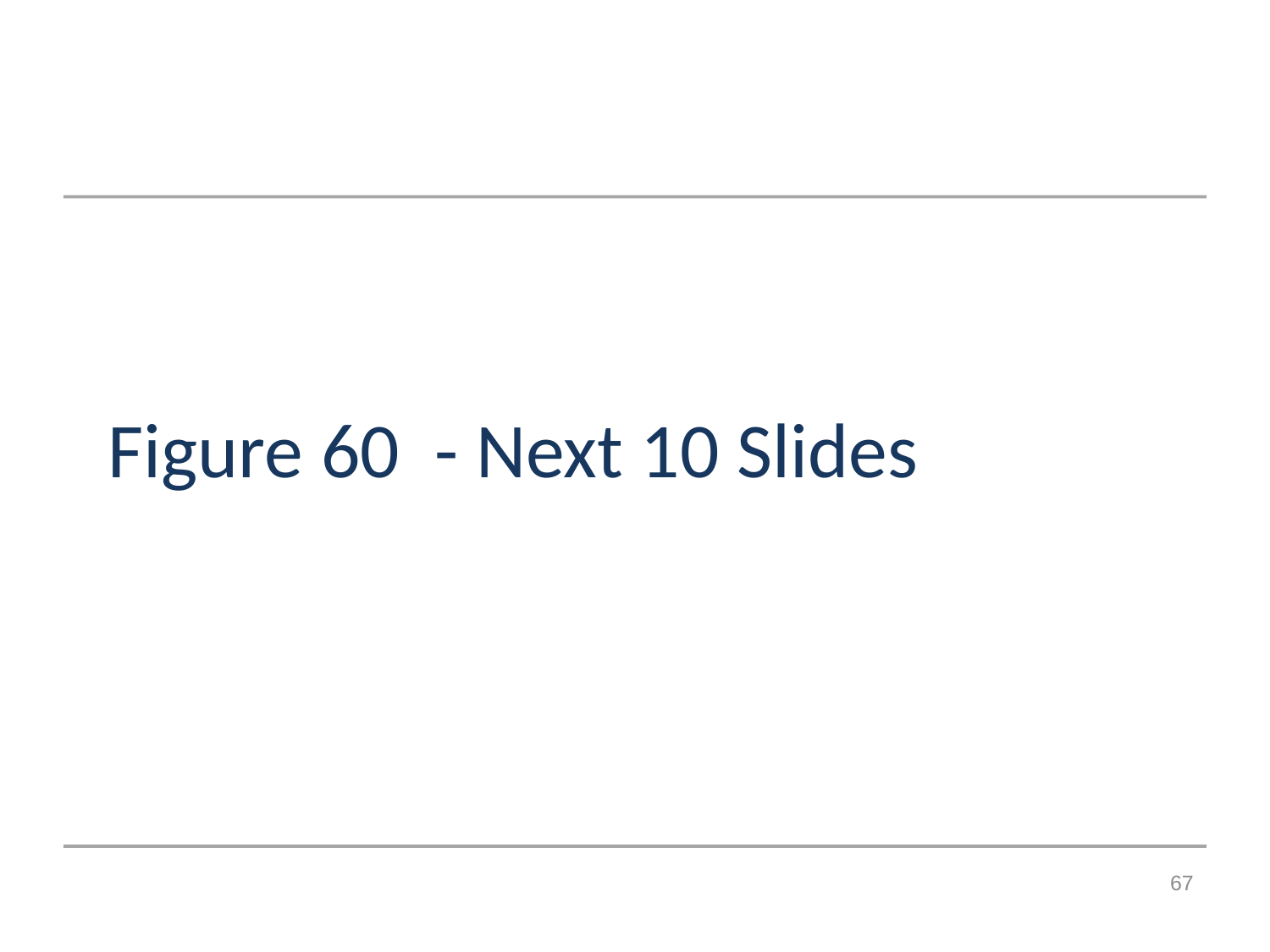

# Figure 60  - Next 10 Slides

67